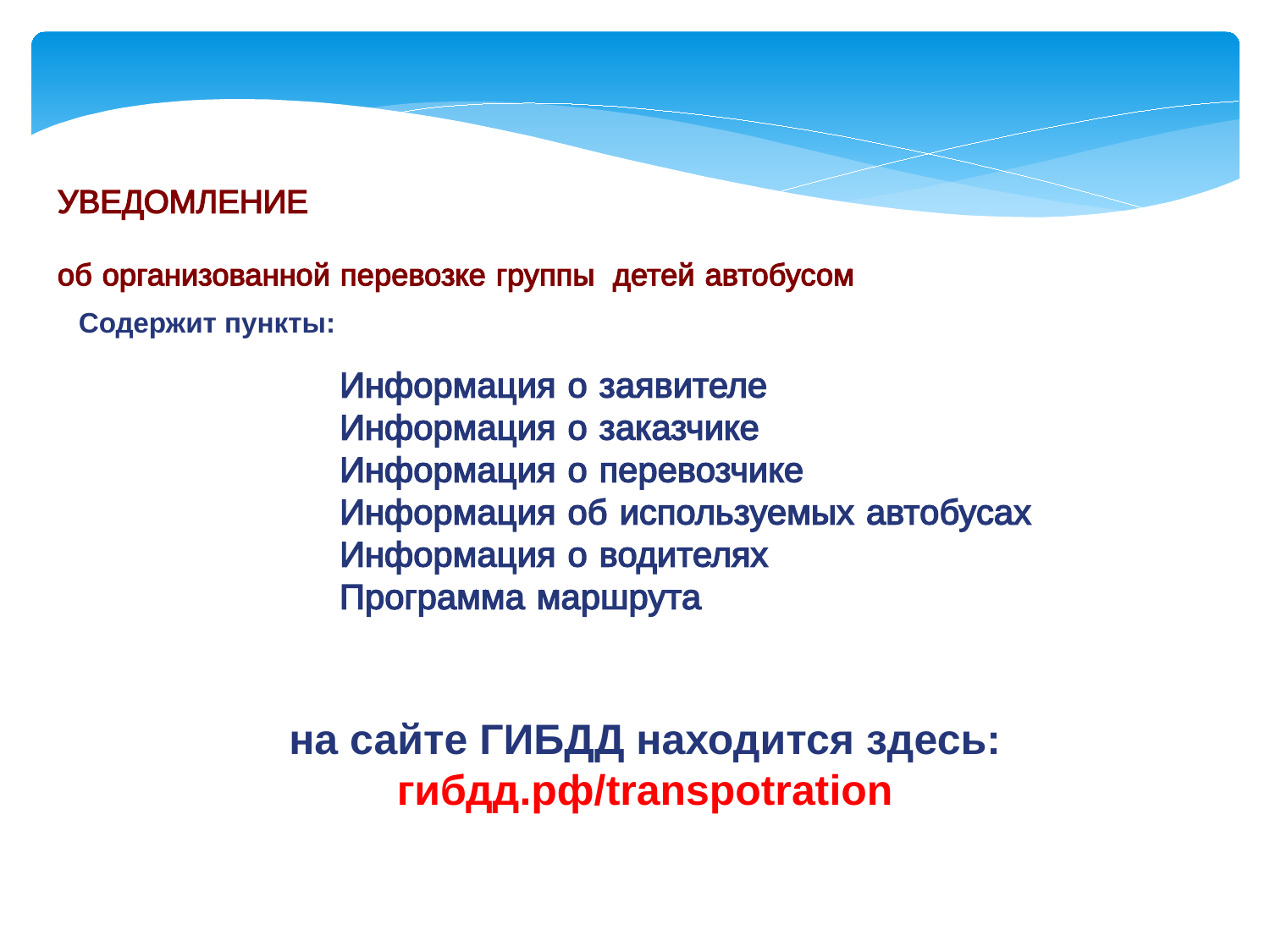

УВЕДОМЛЕНИЕ
об организованной перевозке группы детей автобусом
Содержит пункты:

                      Информация о заявителе
                      Информация о заказчике
                      Информация о перевозчике
                      Информация об используемых автобусах
                      Информация о водителях
                      Программа маршрута
на сайте ГИБДД находится здесь: гибдд.рф/transpotration